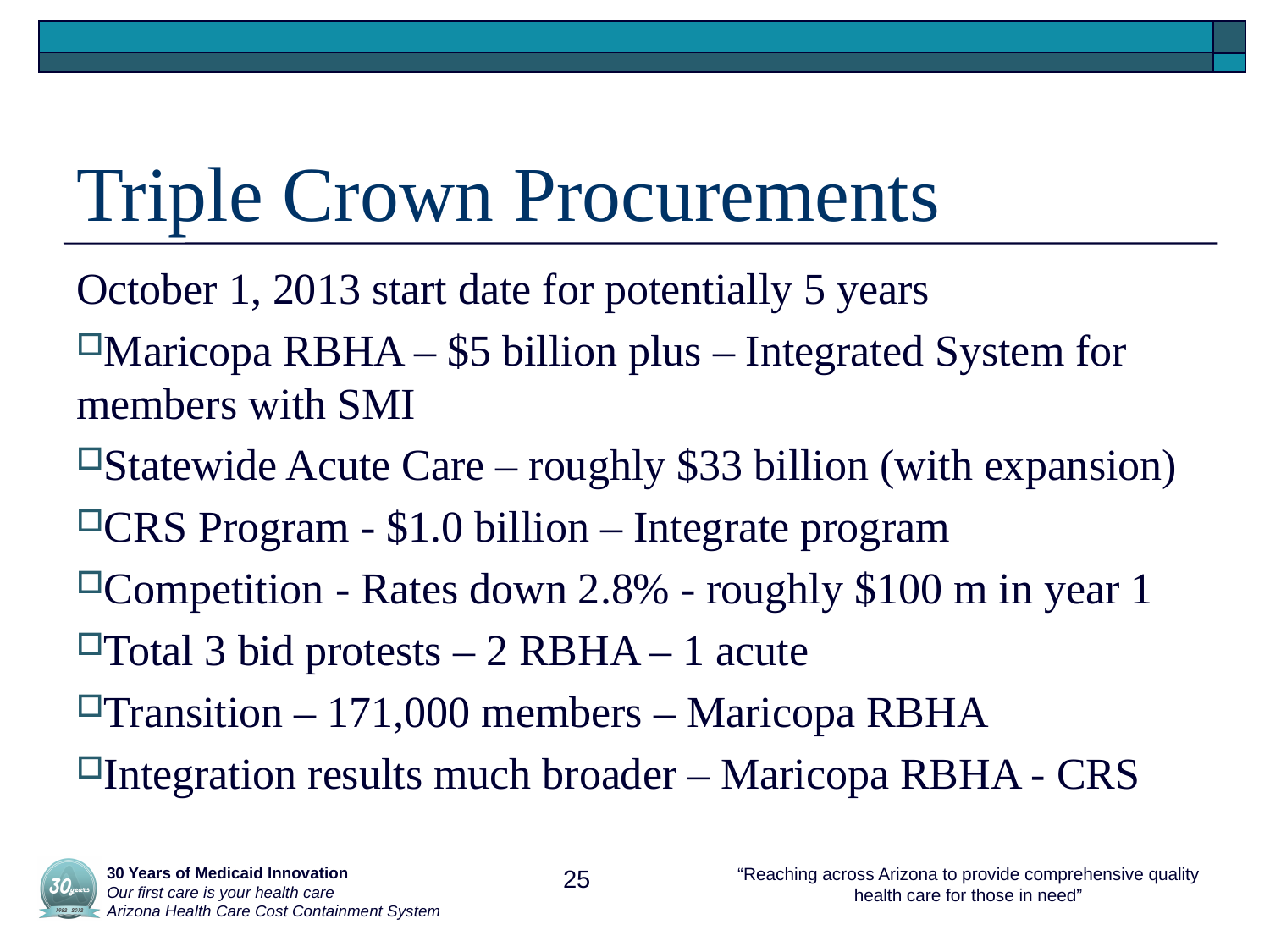

# Triple Crown Procurements
October 1, 2013 start date for potentially 5 years
Maricopa RBHA – $5 billion plus – Integrated System for members with SMI
Statewide Acute Care – roughly $33 billion (with expansion)
CRS Program - $1.0 billion – Integrate program
Competition - Rates down 2.8% - roughly $100 m in year 1
Total 3 bid protests – 2 RBHA – 1 acute
Transition – 171,000 members – Maricopa RBHA
Integration results much broader – Maricopa RBHA - CRS

              30 Years of Medicaid Innovation
              Our first care is your health care
              Arizona Health Care Cost Containment System

25